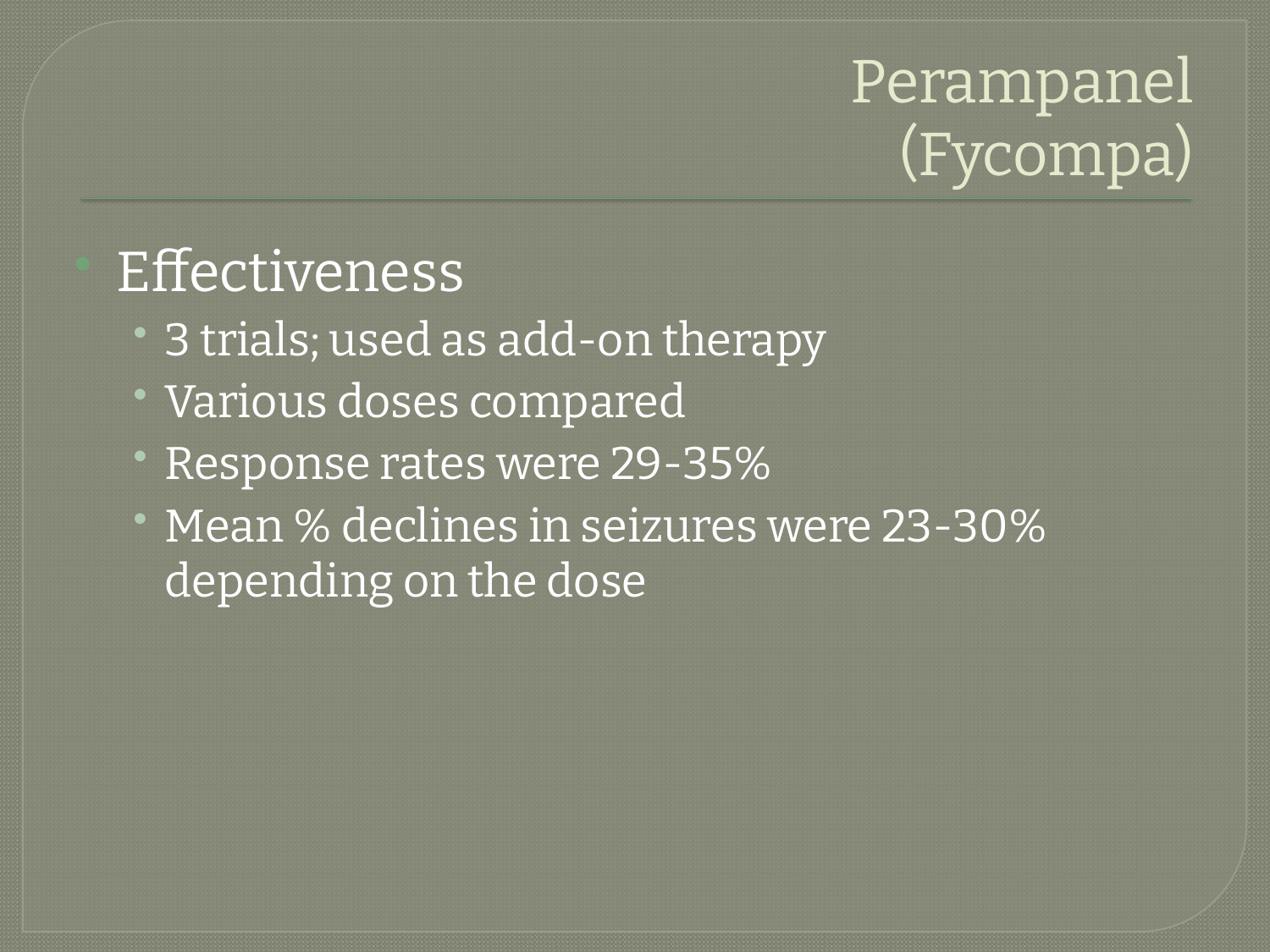

# Perampanel (Fycompa)
Effectiveness
3 trials; used as add-on therapy
Various doses compared
Response rates were 29-35%
Mean % declines in seizures were 23-30% depending on the dose